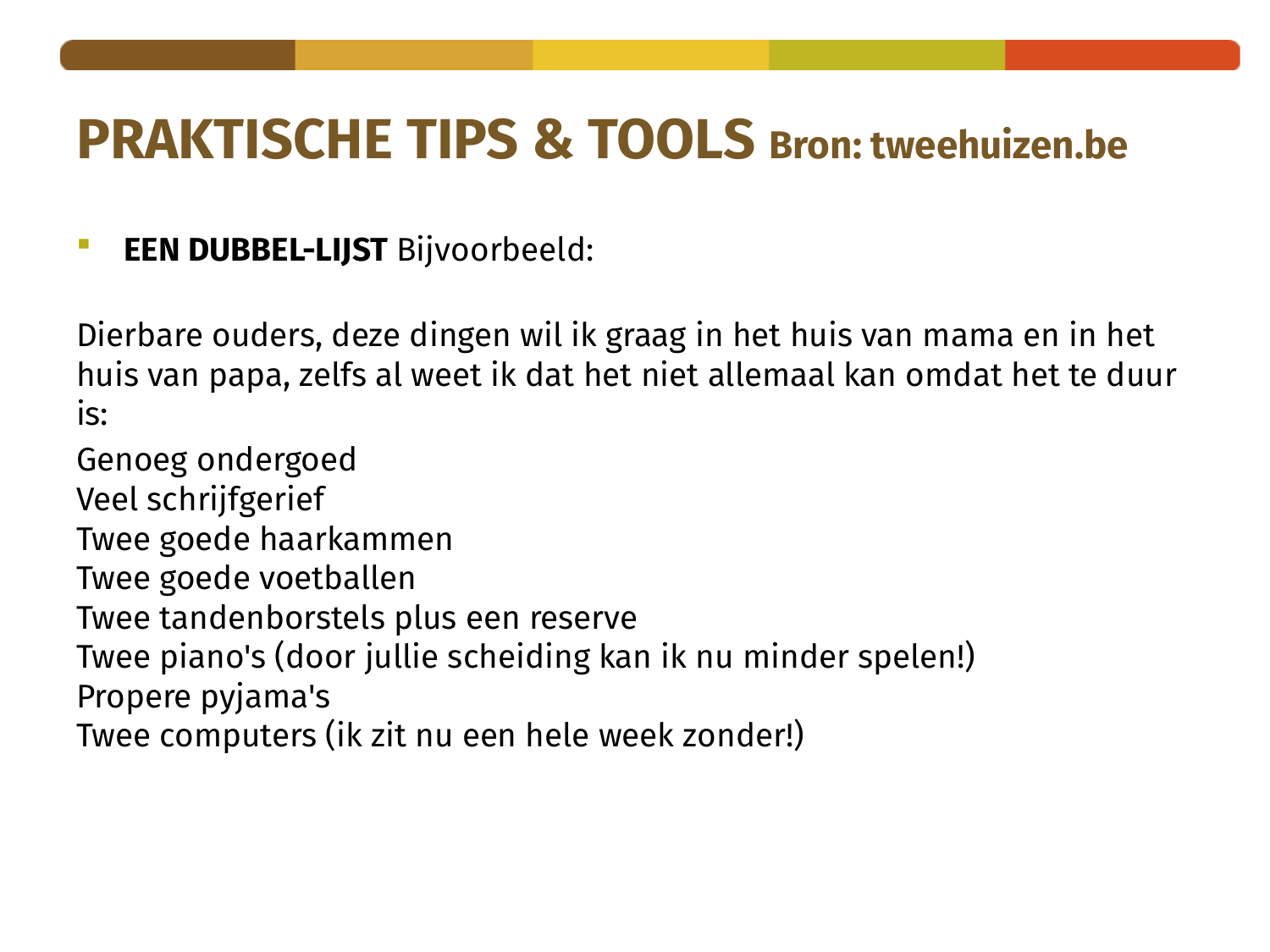

# PRAKTISCHE TIPS & TOOLS Bron: tweehuizen.be
EEN DUBBEL-LIJST Bijvoorbeeld:
Dierbare ouders, deze dingen wil ik graag in het huis van mama en in het 
huis van papa, zelfs al weet ik dat het niet allemaal kan omdat het te duur is:
Genoeg ondergoed
Veel schrijfgerief
Twee goede haarkammen
Twee goede voetballen
Twee tandenborstels plus een reserve
Twee piano's (door jullie scheiding kan ik nu minder spelen!)
Propere pyjama's
Twee computers (ik zit nu een hele week zonder!)